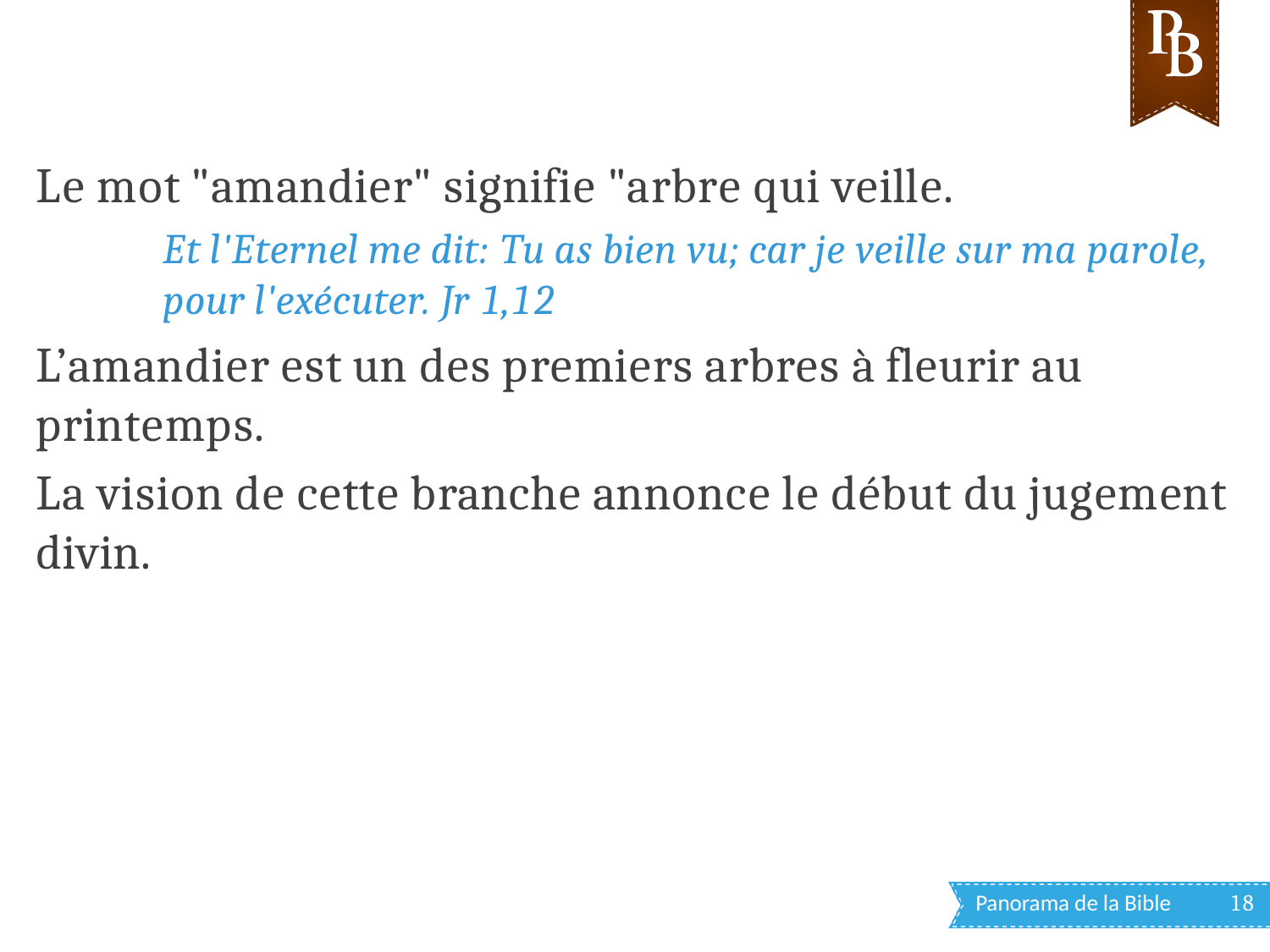

Le mot "amandier" signifie "arbre qui veille.
Et l'Eternel me dit: Tu as bien vu; car je veille sur ma parole, pour l'exécuter. Jr 1,12
L’amandier est un des premiers arbres à fleurir au printemps.
La vision de cette branche annonce le début du jugement divin.